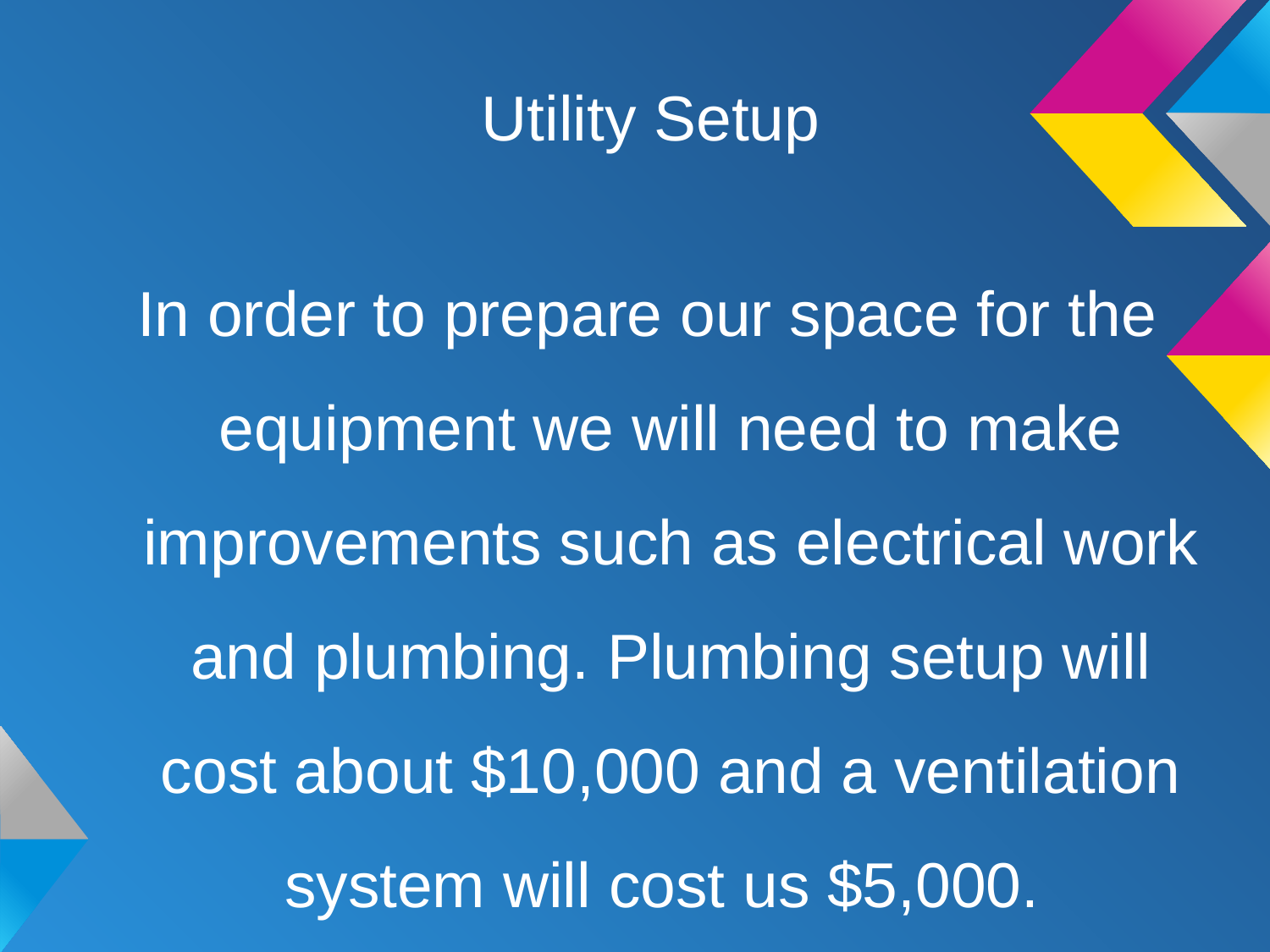

# Utility Setup
In order to prepare our space for the equipment we will need to make improvements such as electrical work and plumbing. Plumbing setup will cost about $10,000 and a ventilation system will cost us $5,000.